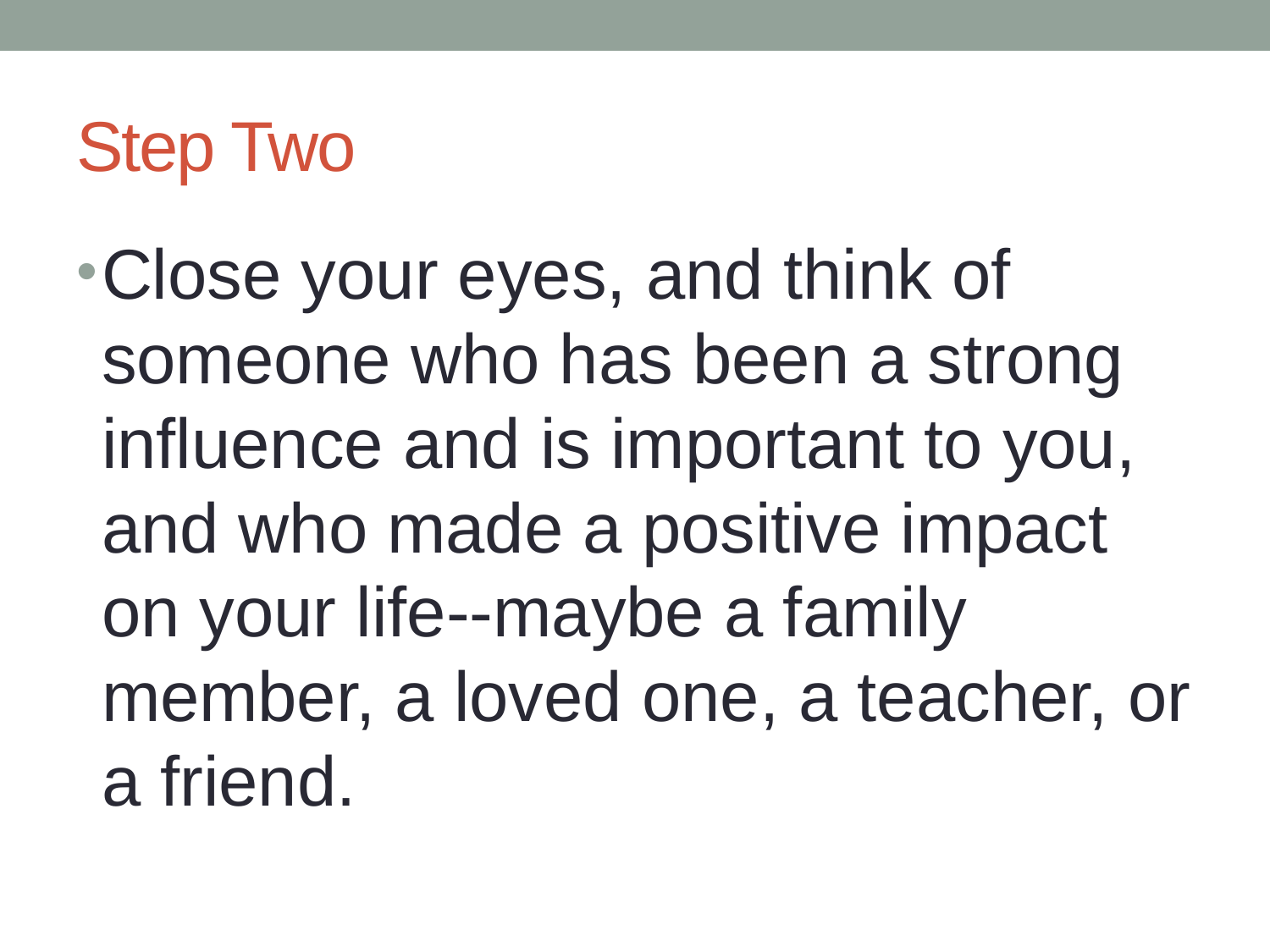

# Step Two
Close your eyes, and think of someone who has been a strong influence and is important to you, and who made a positive impact on your life--maybe a family member, a loved one, a teacher, or a friend.